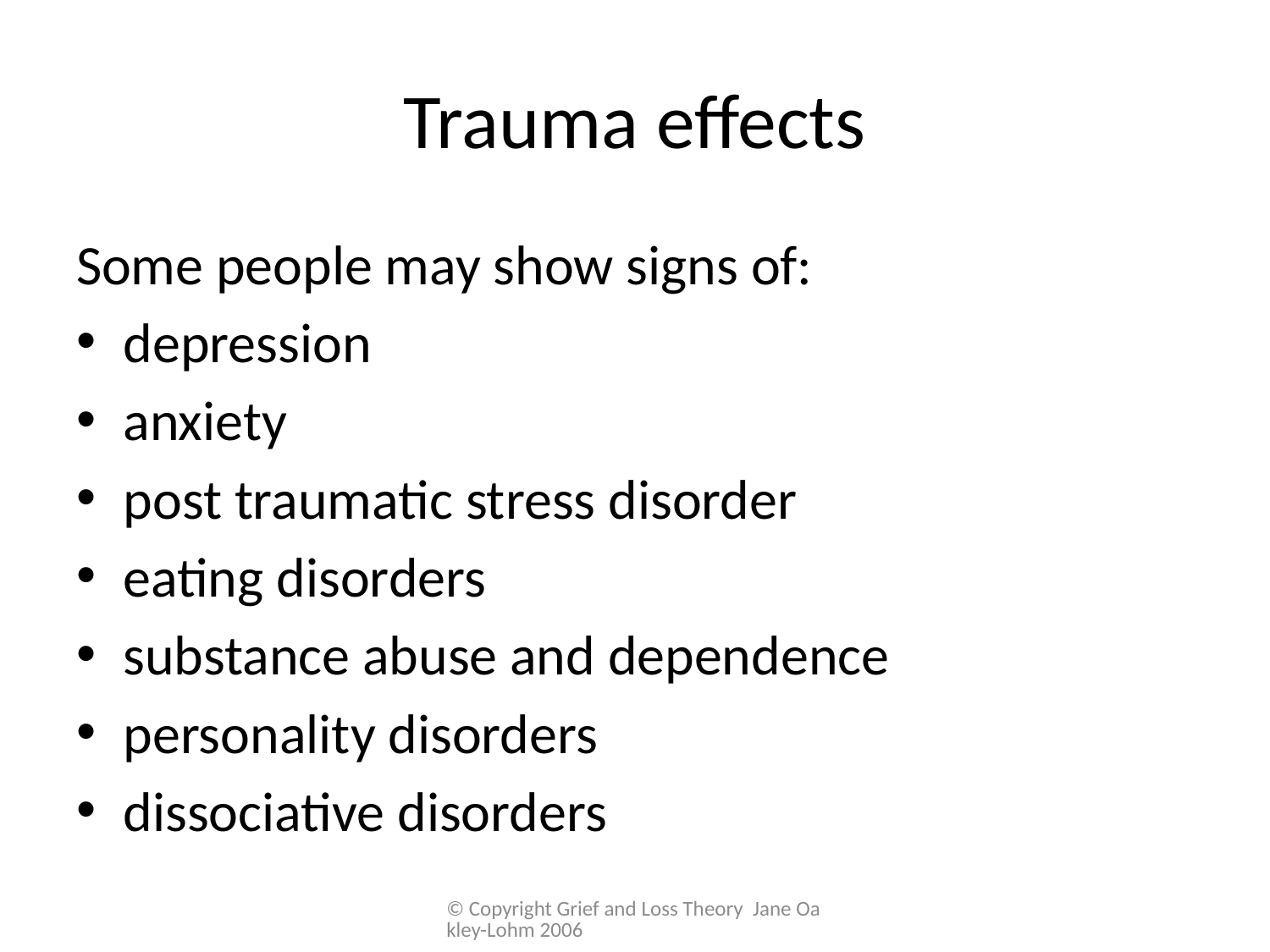

# Trauma effects
Some people may show signs of:
depression
anxiety
post traumatic stress disorder
eating disorders
substance abuse and dependence
personality disorders
dissociative disorders

© Copyright Grief and Loss Theory  Jane Oakley-Lohm 2006